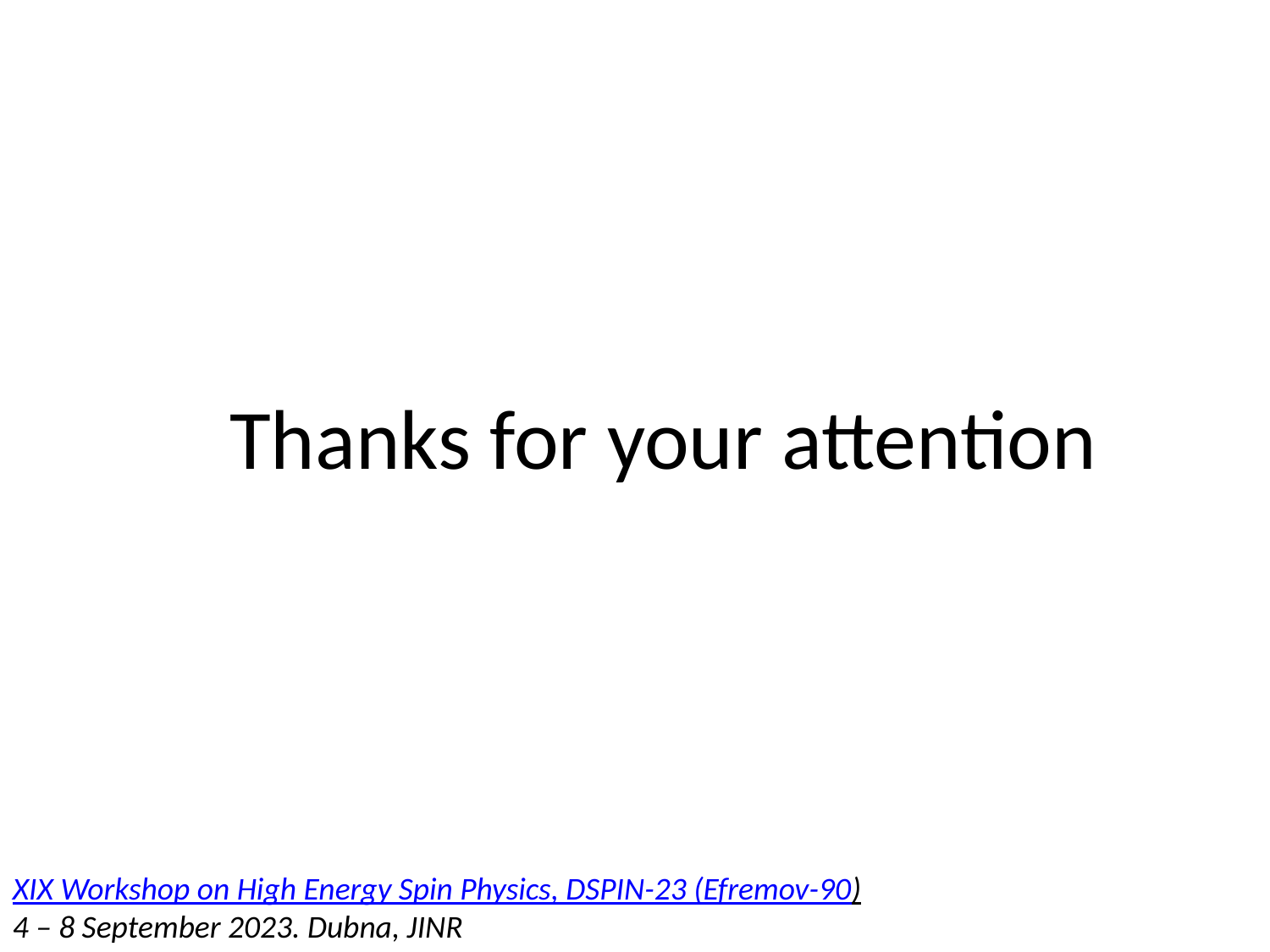

Thanks for your attention
XIX Workshop on High Energy Spin Physics, DSPIN-23 (Efremov-90)
4 – 8 September 2023. Dubna, JINR